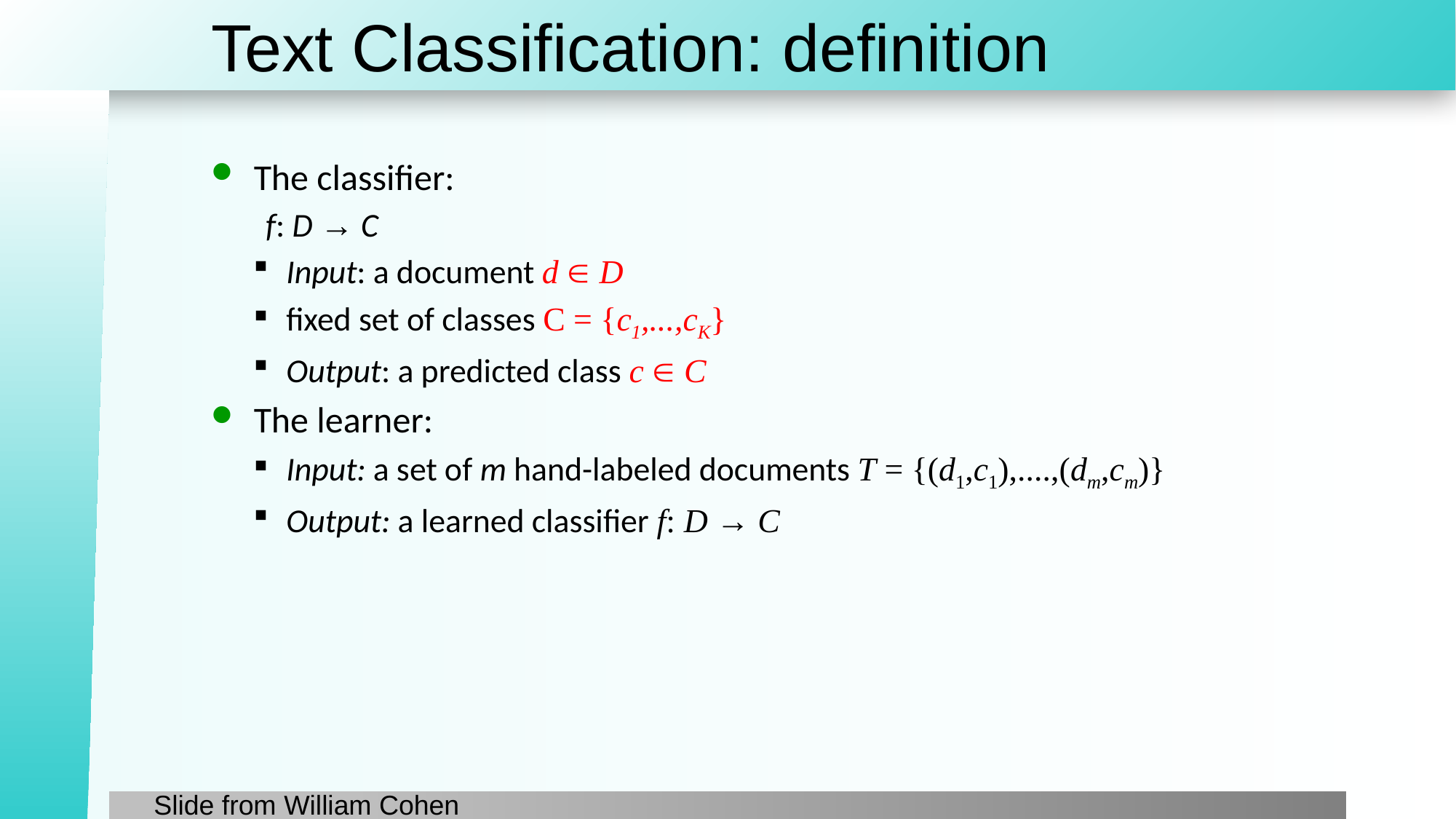

# Text Classification: definition
The classifier:
f: D → C
Input: a document d ∈ D
fixed set of classes C = {c1,...,cK}
Output: a predicted class c ∈ C
The learner:
Input: a set of m hand-labeled documents T = {(d1,c1),....,(dm,cm)}
Output: a learned classifier f: D → C

Slide from William Cohen